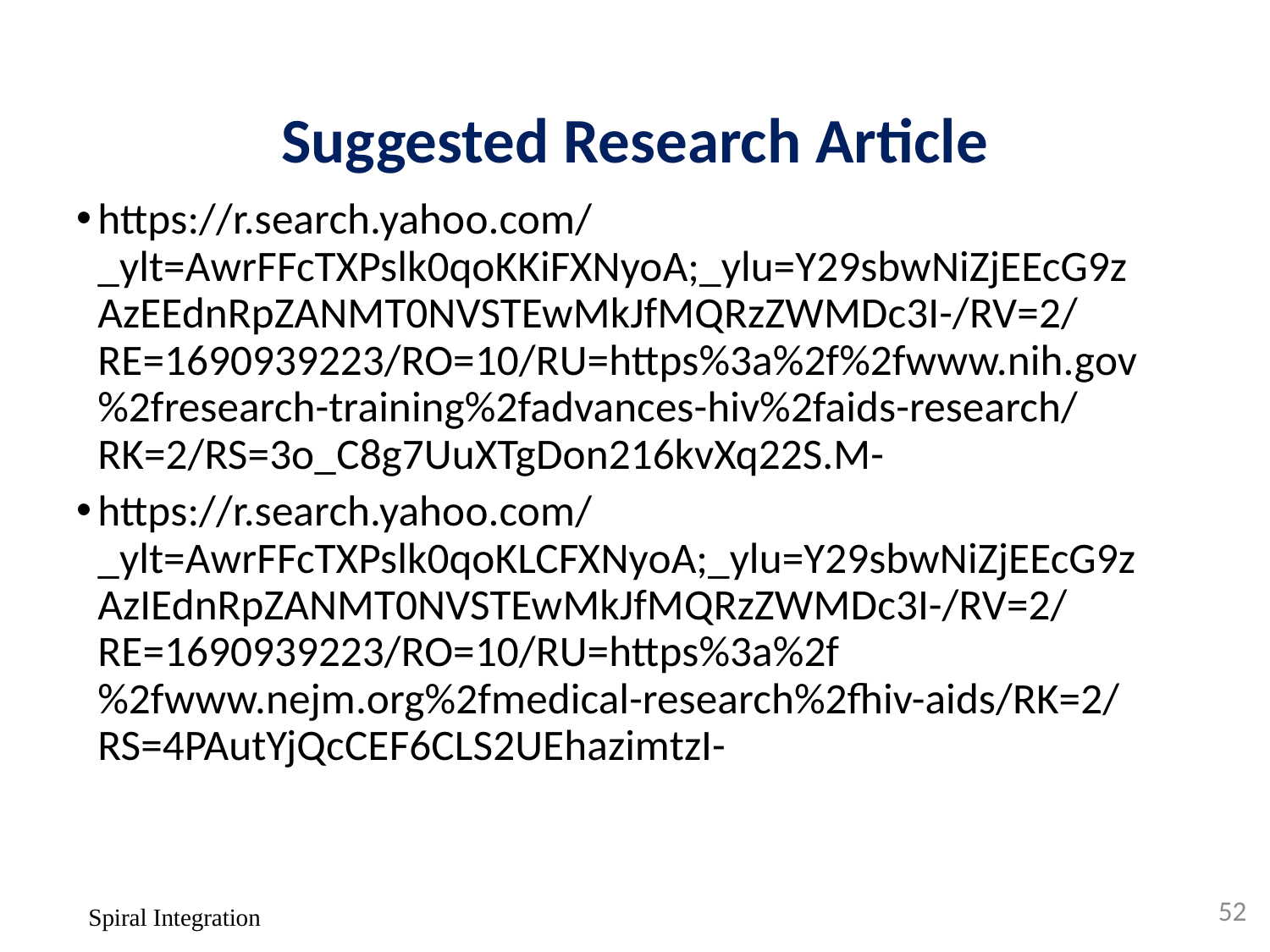

# Suggested Research Article
https://r.search.yahoo.com/_ylt=AwrFFcTXPslk0qoKKiFXNyoA;_ylu=Y29sbwNiZjEEcG9zAzEEdnRpZANMT0NVSTEwMkJfMQRzZWMDc3I-/RV=2/RE=1690939223/RO=10/RU=https%3a%2f%2fwww.nih.gov%2fresearch-training%2fadvances-hiv%2faids-research/RK=2/RS=3o_C8g7UuXTgDon216kvXq22S.M-
https://r.search.yahoo.com/_ylt=AwrFFcTXPslk0qoKLCFXNyoA;_ylu=Y29sbwNiZjEEcG9zAzIEdnRpZANMT0NVSTEwMkJfMQRzZWMDc3I-/RV=2/RE=1690939223/RO=10/RU=https%3a%2f%2fwww.nejm.org%2fmedical-research%2fhiv-aids/RK=2/RS=4PAutYjQcCEF6CLS2UEhazimtzI-

52
Spiral Integration